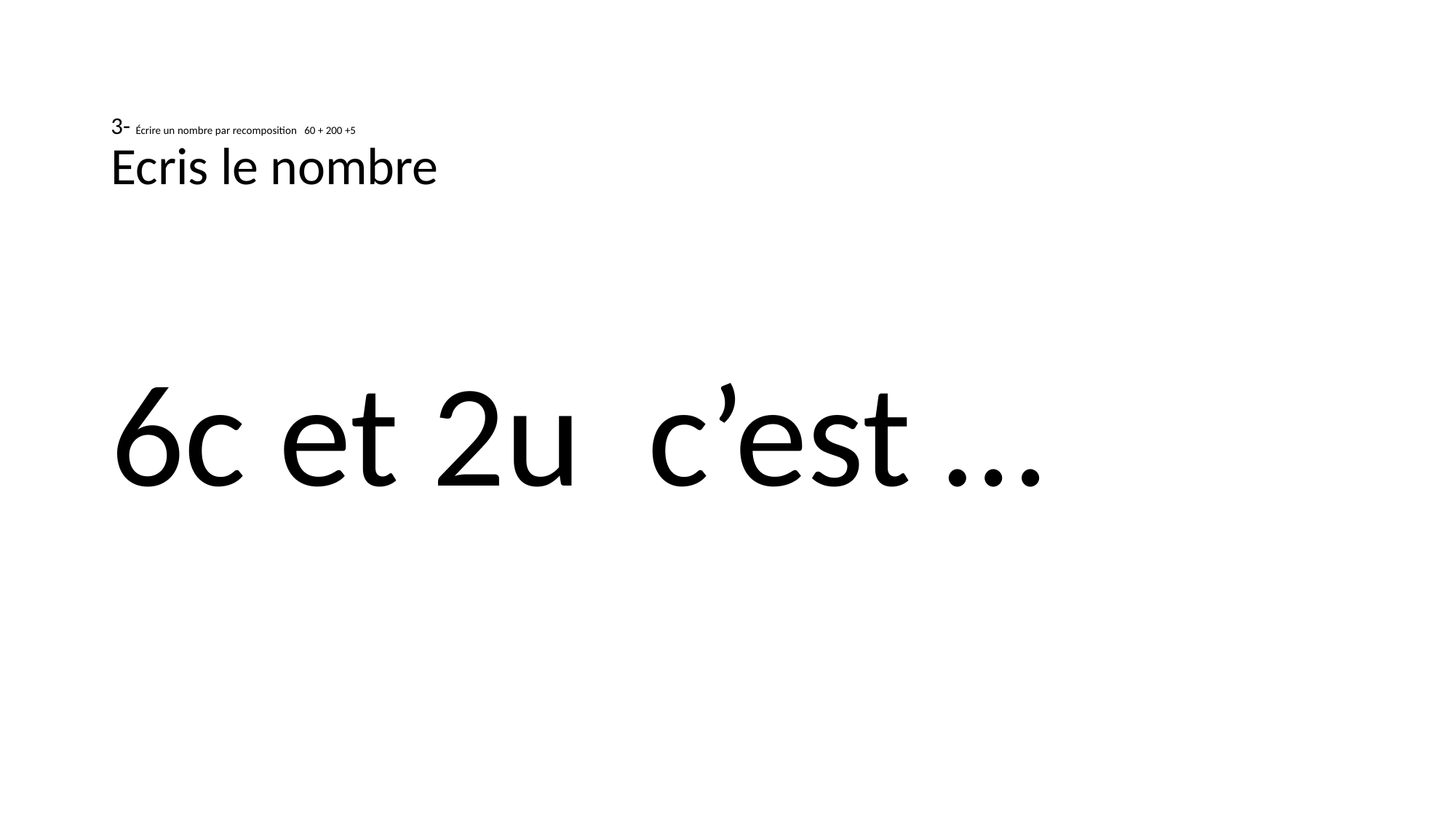

# 3- Écrire un nombre par recomposition   60 + 200 +5 Ecris le nombre
6c et 2u  c’est …